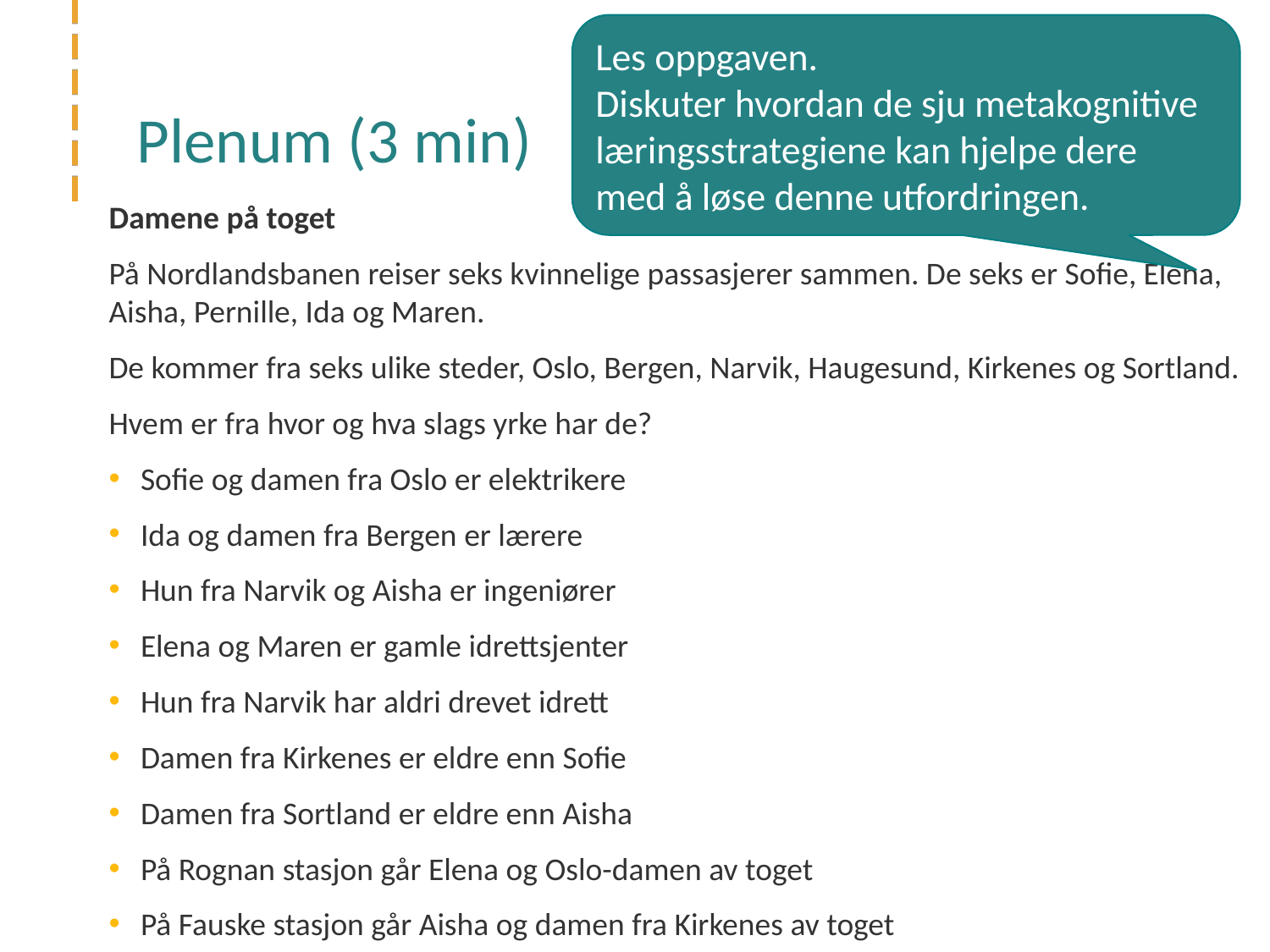

Les oppgaven.
Diskuter hvordan de sju metakognitive læringsstrategiene kan hjelpe dere med å løse denne utfordringen.
# Plenum (3 min)
Damene på toget
På Nordlandsbanen reiser seks kvinnelige passasjerer sammen. De seks er Sofie, Elena, Aisha, Pernille, Ida og Maren.
De kommer fra seks ulike steder, Oslo, Bergen, Narvik, Haugesund, Kirkenes og Sortland.
Hvem er fra hvor og hva slags yrke har de?
Sofie og damen fra Oslo er elektrikere
Ida og damen fra Bergen er lærere
Hun fra Narvik og Aisha er ingeniører
Elena og Maren er gamle idrettsjenter
Hun fra Narvik har aldri drevet idrett
Damen fra Kirkenes er eldre enn Sofie
Damen fra Sortland er eldre enn Aisha
På Rognan stasjon går Elena og Oslo-damen av toget
På Fauske stasjon går Aisha og damen fra Kirkenes av toget